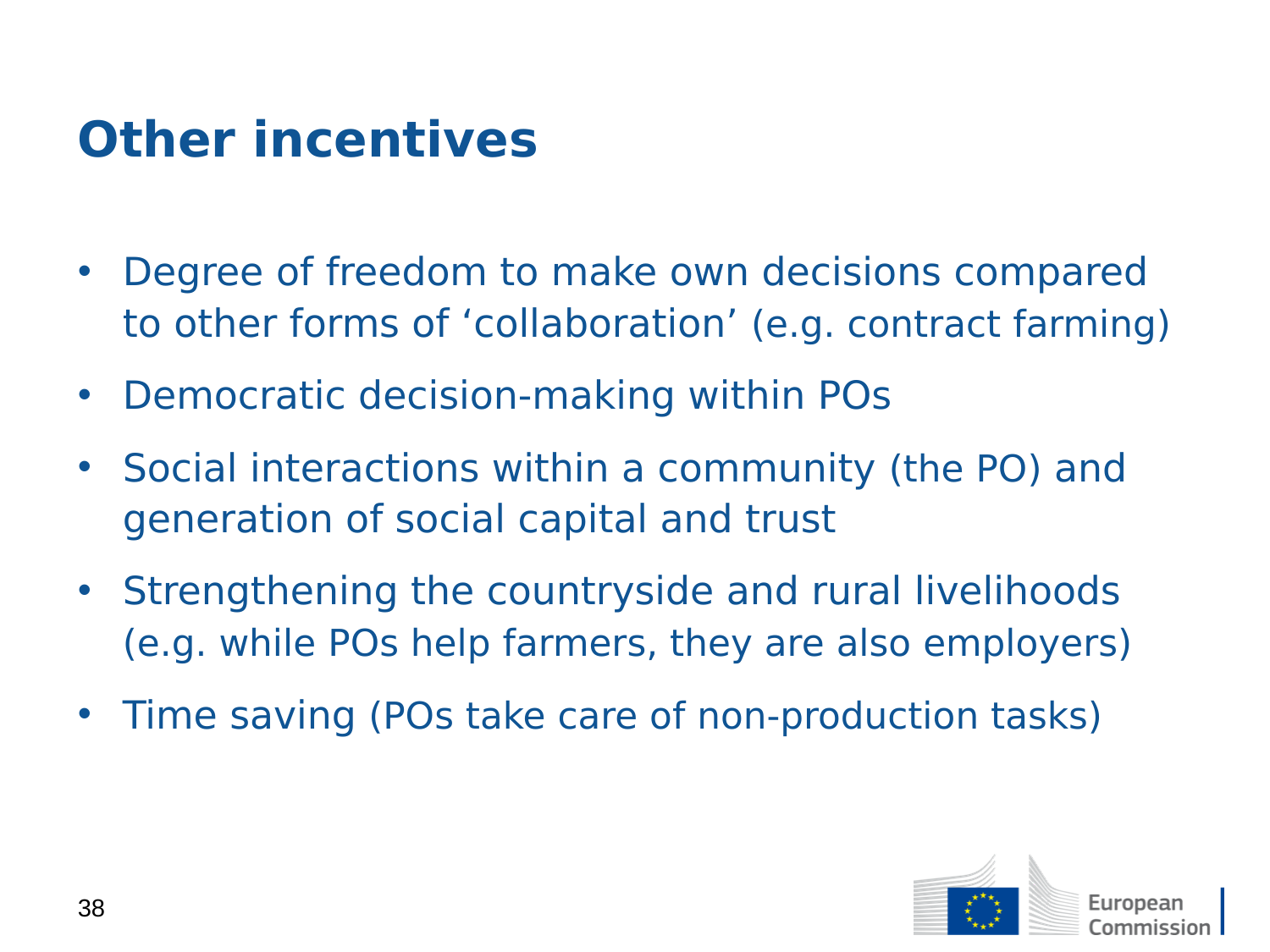

# Other incentives
Degree of freedom to make own decisions compared to other forms of ‘collaboration’ (e.g. contract farming)
Democratic decision-making within POs
Social interactions within a community (the PO) and generation of social capital and trust
Strengthening the countryside and rural livelihoods (e.g. while POs help farmers, they are also employers)
Time saving (POs take care of non-production tasks)

38